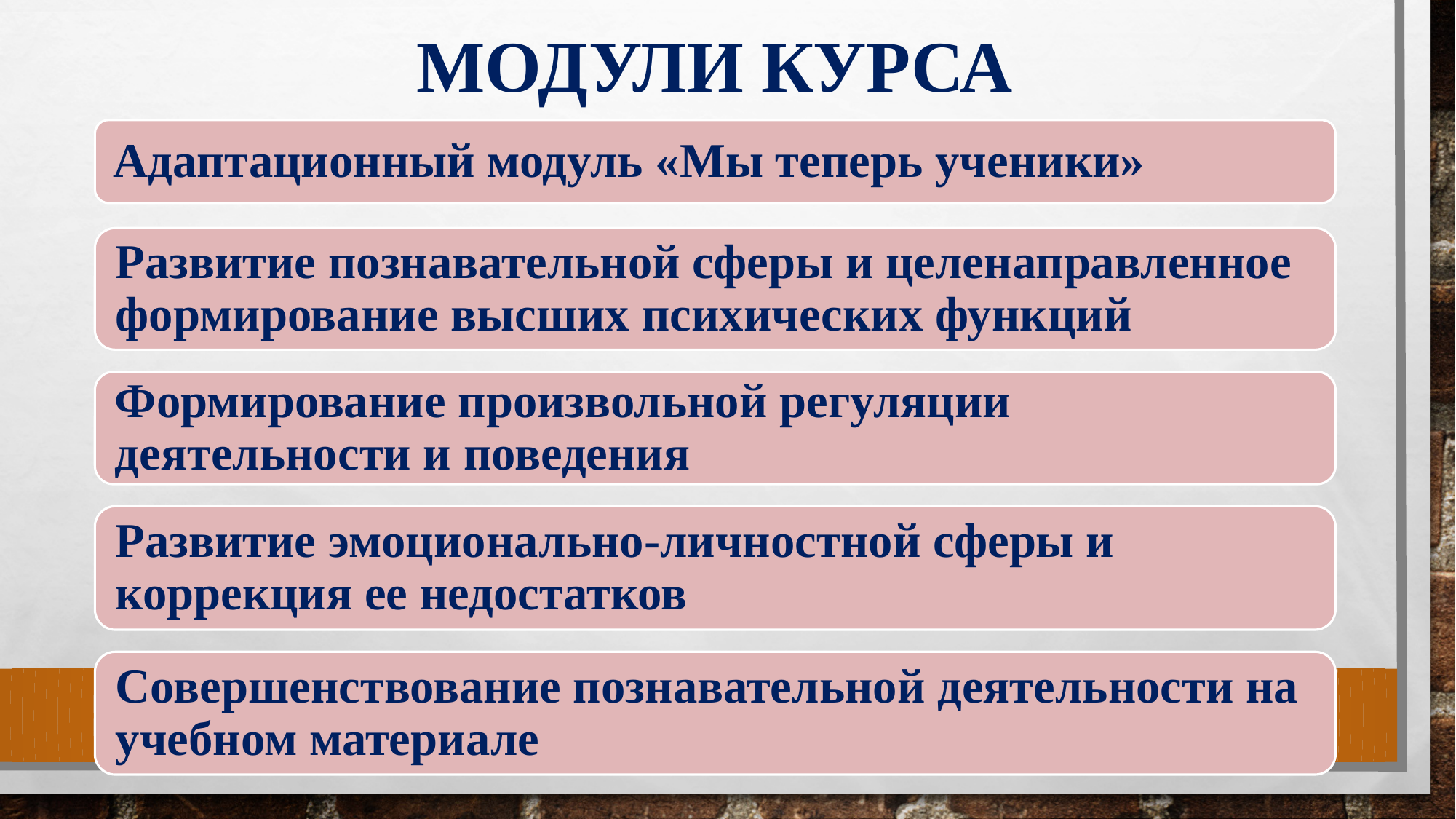

# Модули курса
Адаптационный модуль «Мы теперь ученики»
Развитие познавательной сферы и целенаправленное формирование высших психических функций
Формирование произвольной регуляции деятельности и поведения
Развитие эмоционально-личностной сферы и коррекция ее недостатков
Совершенствование познавательной деятельности на учебном материале